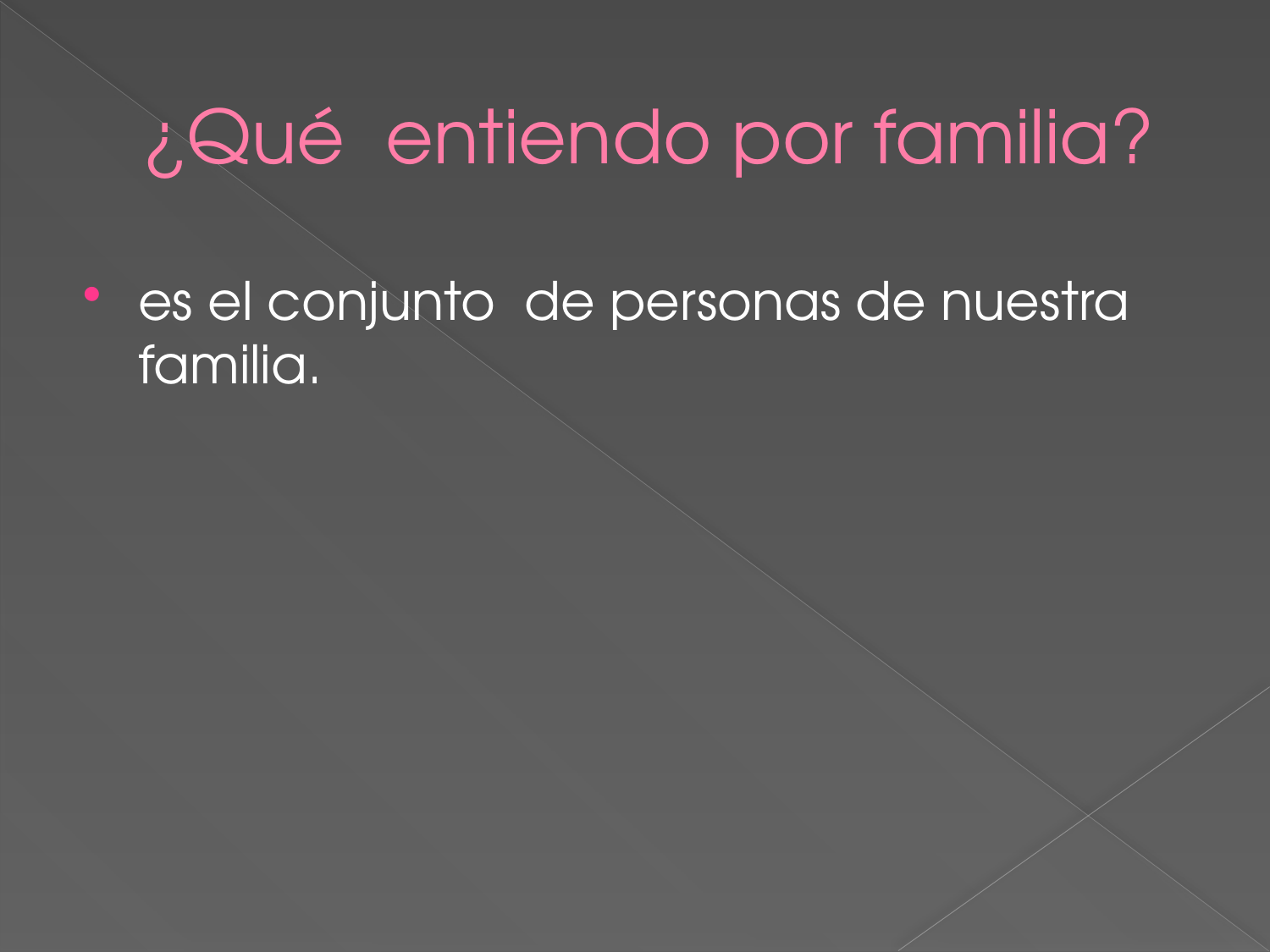

# ¿Qué  entiendo por familia?
es el conjunto  de personas de nuestra familia.